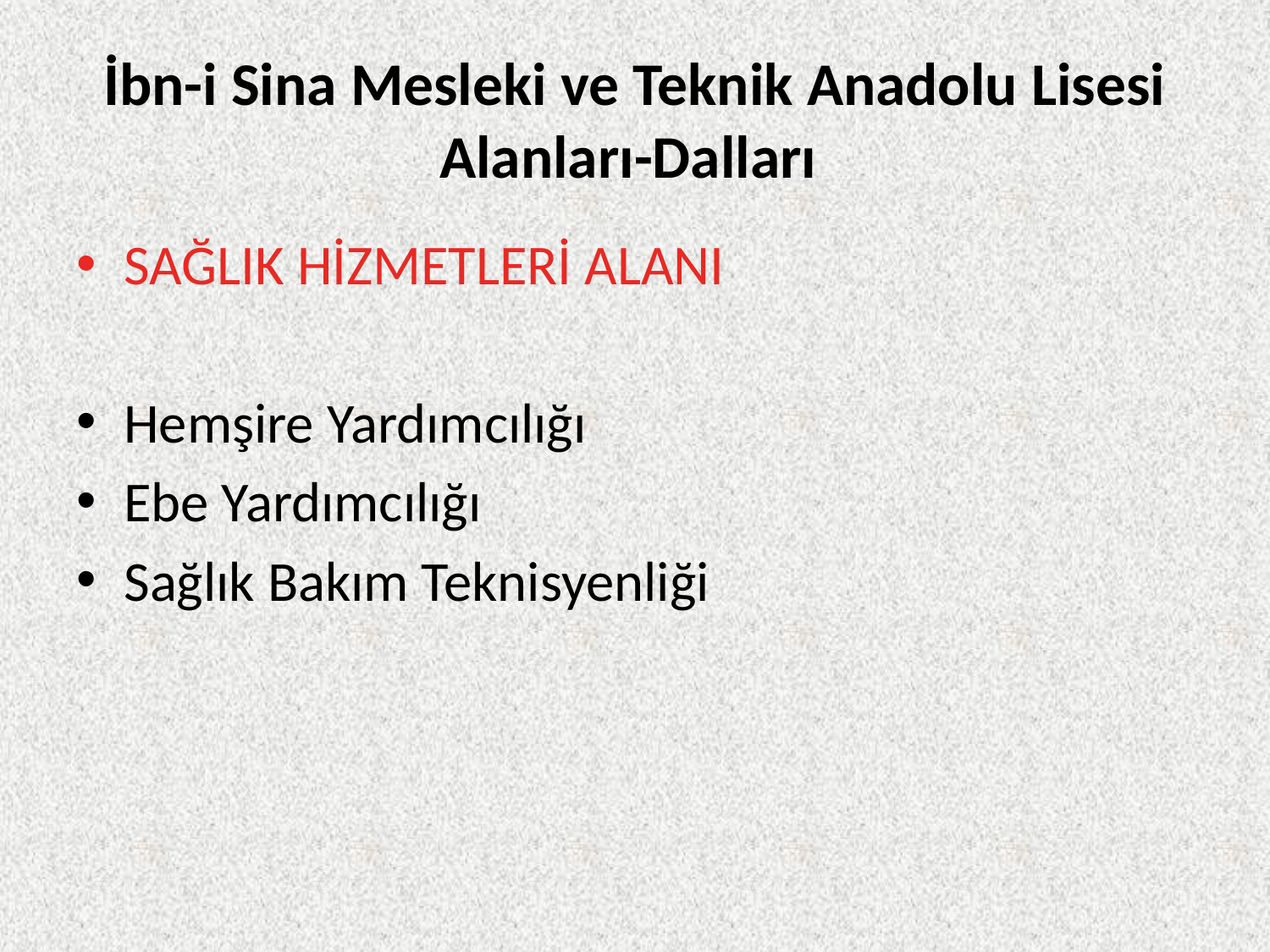

# İbn-i Sina Mesleki ve Teknik Anadolu Lisesi Alanları-Dalları
SAĞLIK HİZMETLERİ ALANI

Hemşire Yardımcılığı
Ebe Yardımcılığı
Sağlık Bakım Teknisyenliği